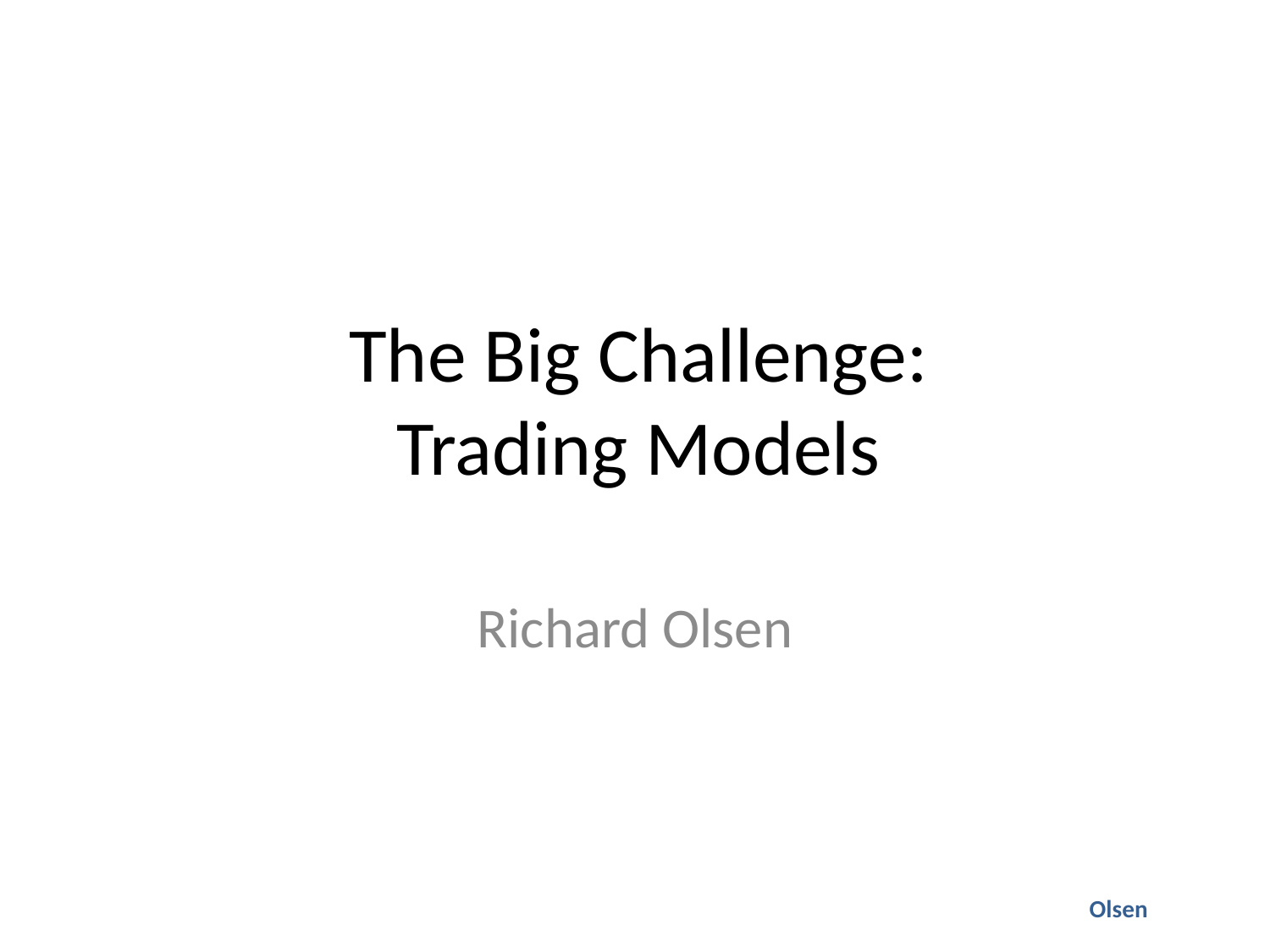

# The Big Challenge: Trading Models
Richard Olsen